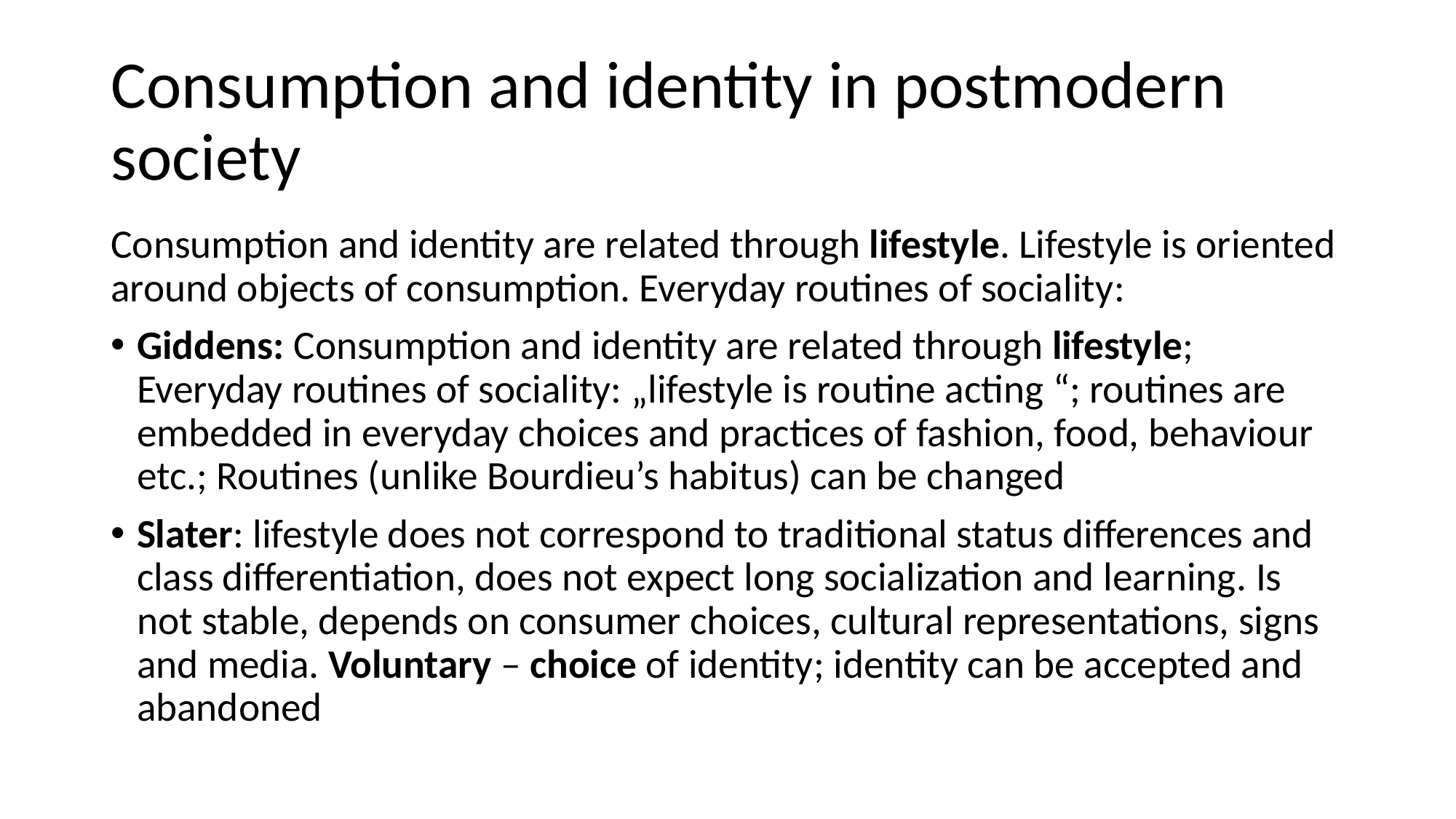

# Consumption and identity in postmodern society
Consumption and identity are related through lifestyle. Lifestyle is oriented around objects of consumption. Everyday routines of sociality:
Giddens: Consumption and identity are related through lifestyle; Everyday routines of sociality: „lifestyle is routine acting “; routines are embedded in everyday choices and practices of fashion, food, behaviour etc.; Routines (unlike Bourdieu’s habitus) can be changed
Slater: lifestyle does not correspond to traditional status differences and class differentiation, does not expect long socialization and learning. Is not stable, depends on consumer choices, cultural representations, signs and media. Voluntary – choice of identity; identity can be accepted and abandoned